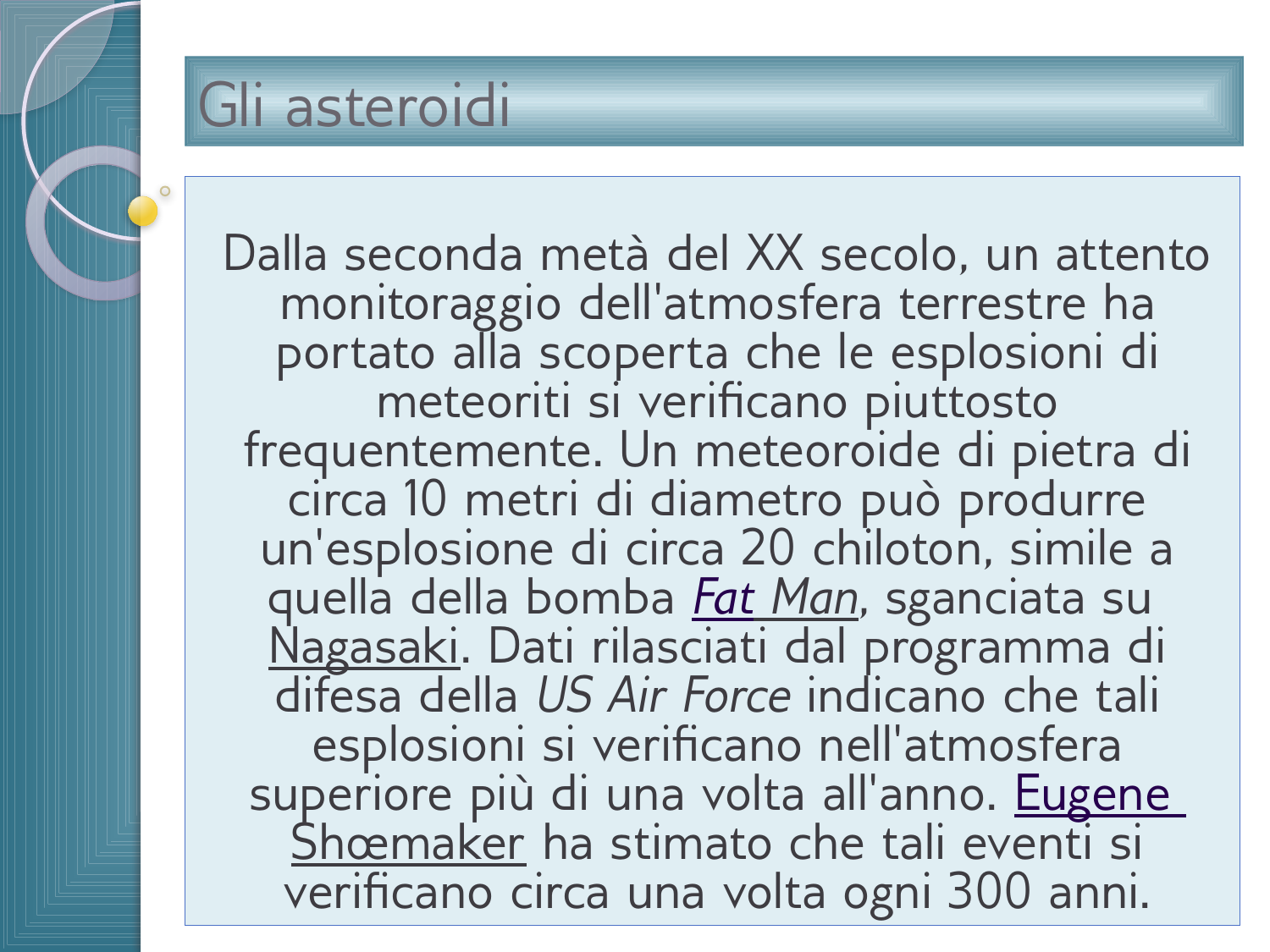

# Gli asteroidi
Dalla seconda metà del XX secolo, un attento monitoraggio dell'atmosfera terrestre ha portato alla scoperta che le esplosioni di meteoriti si verificano piuttosto frequentemente. Un meteoroide di pietra di circa 10 metri di diametro può produrre un'esplosione di circa 20 chiloton, simile a quella della bomba Fat Man, sganciata su Nagasaki. Dati rilasciati dal programma di difesa della US Air Force indicano che tali esplosioni si verificano nell'atmosfera superiore più di una volta all'anno. Eugene Shoemaker ha stimato che tali eventi si verificano circa una volta ogni 300 anni.